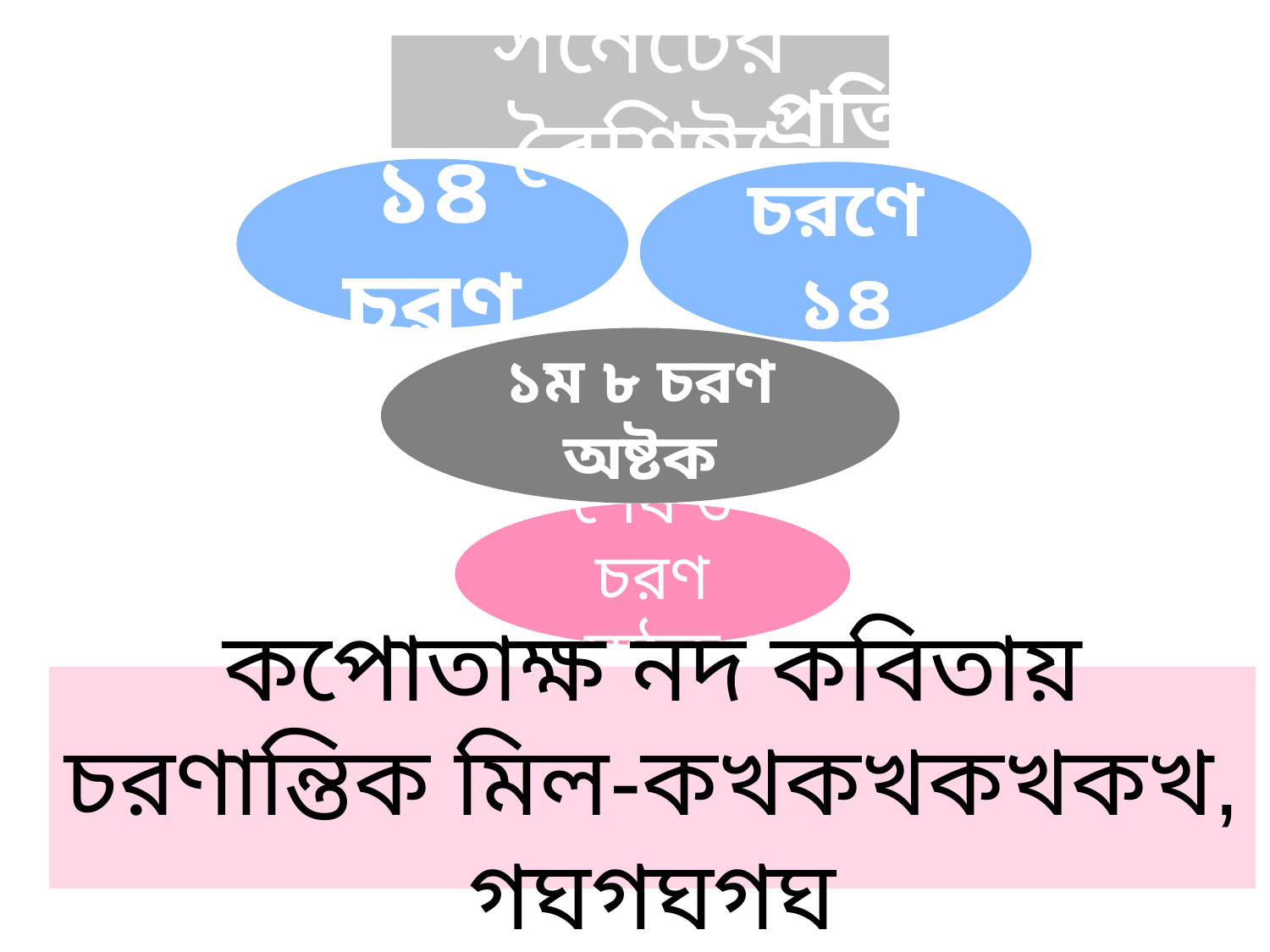

সনেটের বৈশিষ্ট্য
১৪ চরণ
প্রতি চরণে
 ১৪ অক্ষর
১ম ৮ চরণ অষ্টক
শেষ ৬ চরণ ষষ্ঠক
কপোতাক্ষ নদ কবিতায়
চরণান্তিক মিল-কখকখকখকখ, গঘগঘগঘ